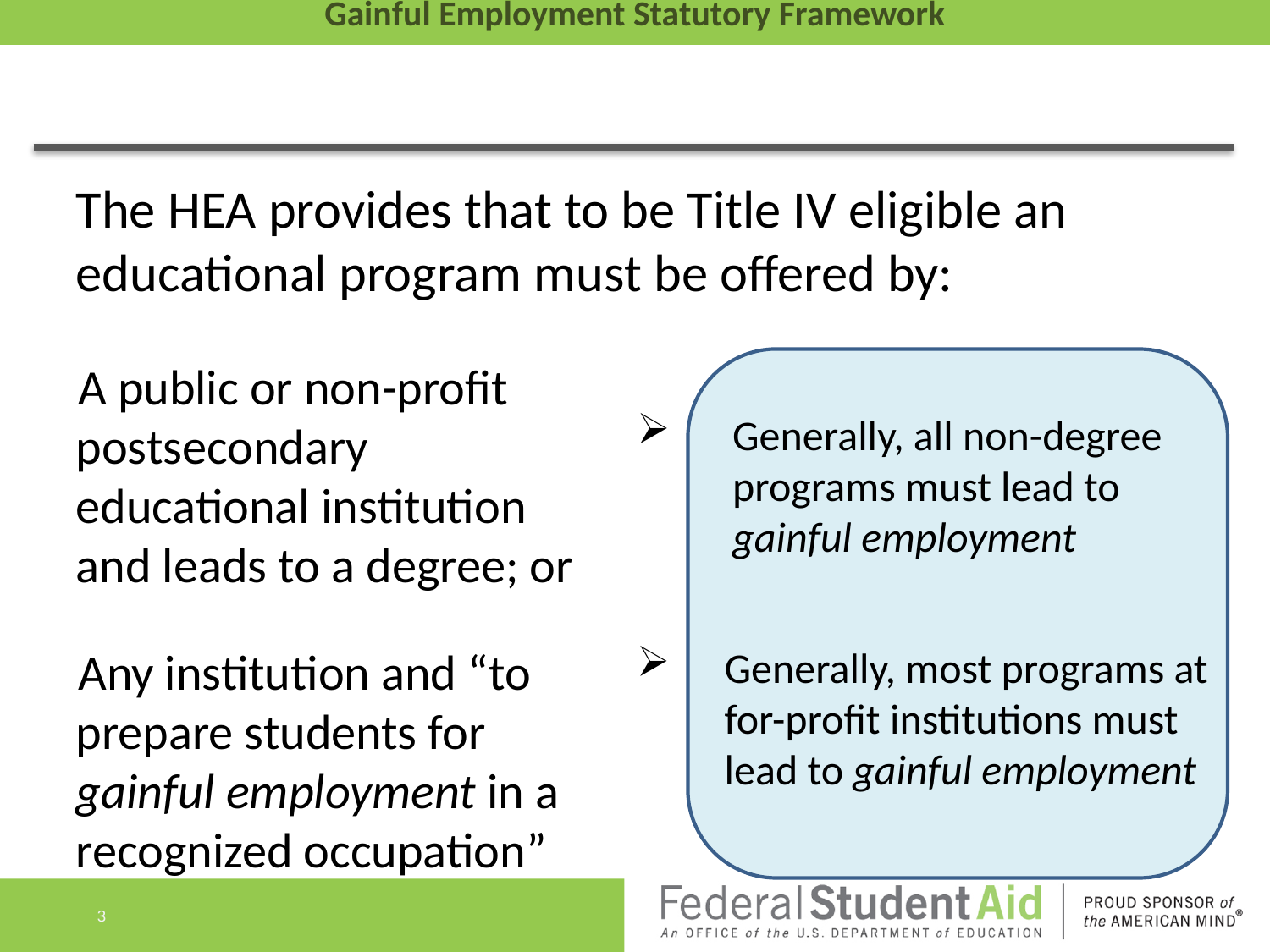

# Gainful Employment Statutory Framework

The HEA provides that to be Title IV eligible an educational program must be offered by:
A public or non-profit postsecondary educational institution and leads to a degree; or

Generally, all non-degree programs must lead to gainful employment
Any institution and “to prepare students for gainful employment in a recognized occupation”

Generally, most programs at for-profit institutions must lead to gainful employment
3